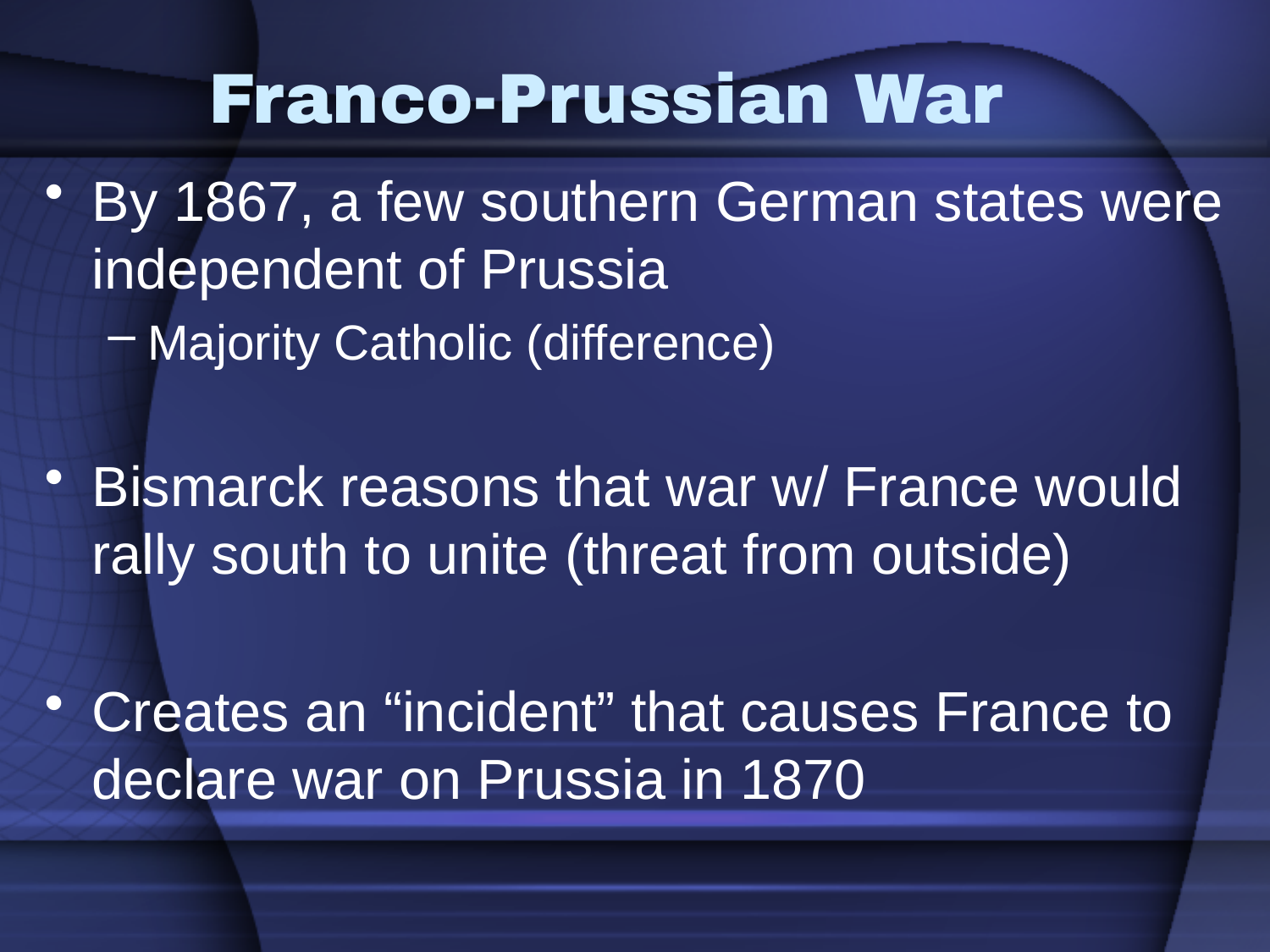

# Franco-Prussian War
By 1867, a few southern German states were independent of Prussia
Majority Catholic (difference)

Bismarck reasons that war w/ France would rally south to unite (threat from outside)

Creates an “incident” that causes France to declare war on Prussia in 1870